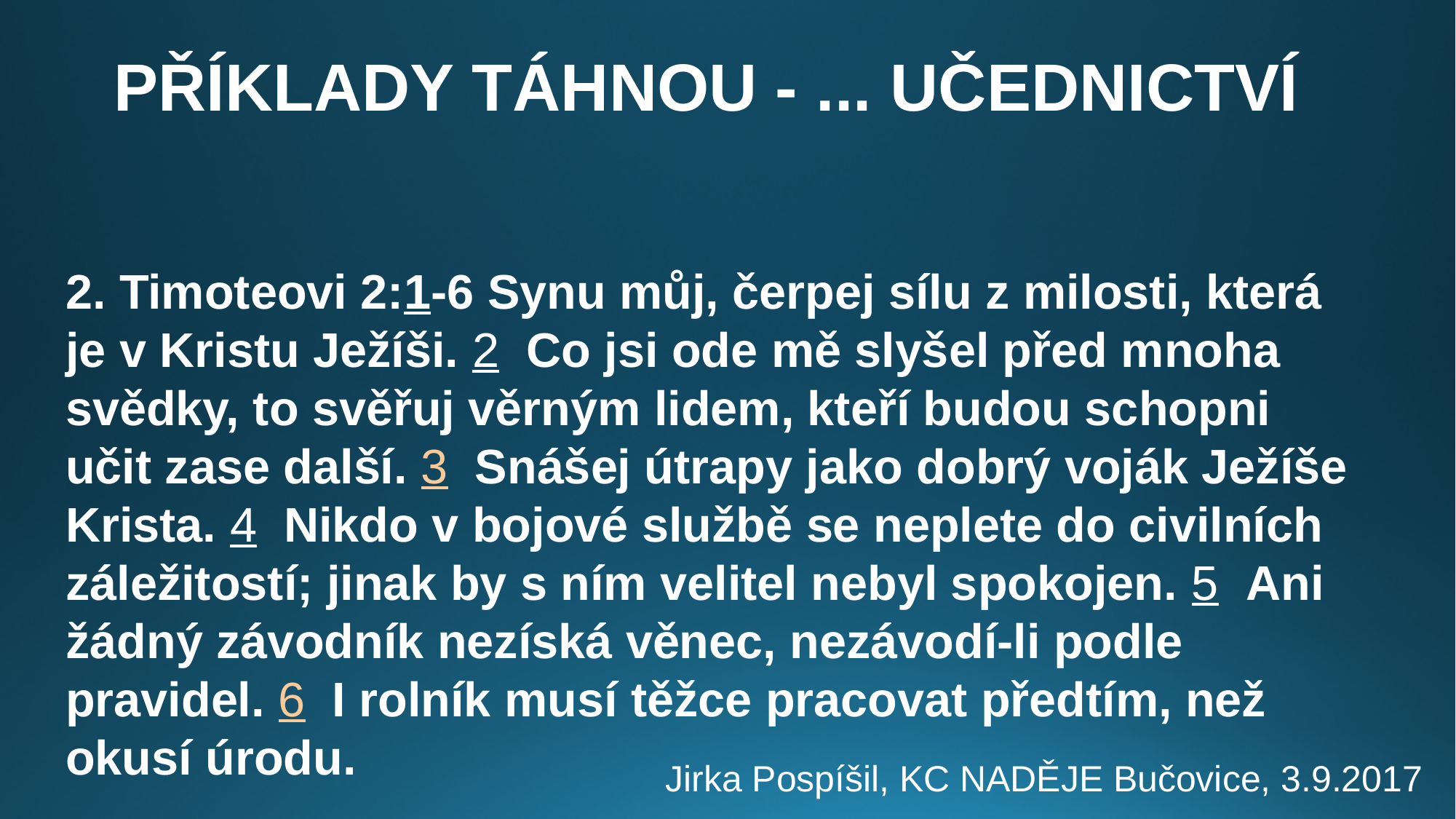

PŘÍKLADY TÁHNOU - ... učednictví
2. Timoteovi 2:1-6 Synu můj, čerpej sílu z milosti, která je v Kristu Ježíši. 2  Co jsi ode mě slyšel před mnoha svědky, to svěřuj věrným lidem, kteří budou schopni učit zase další. 3  Snášej útrapy jako dobrý voják Ježíše Krista. 4  Nikdo v bojové službě se neplete do civilních záležitostí; jinak by s ním velitel nebyl spokojen. 5  Ani žádný závodník nezíská věnec, nezávodí-li podle pravidel. 6  I rolník musí těžce pracovat předtím, než okusí úrodu.

Jirka Pospíšil, KC NADĚJE Bučovice, 3.9.2017